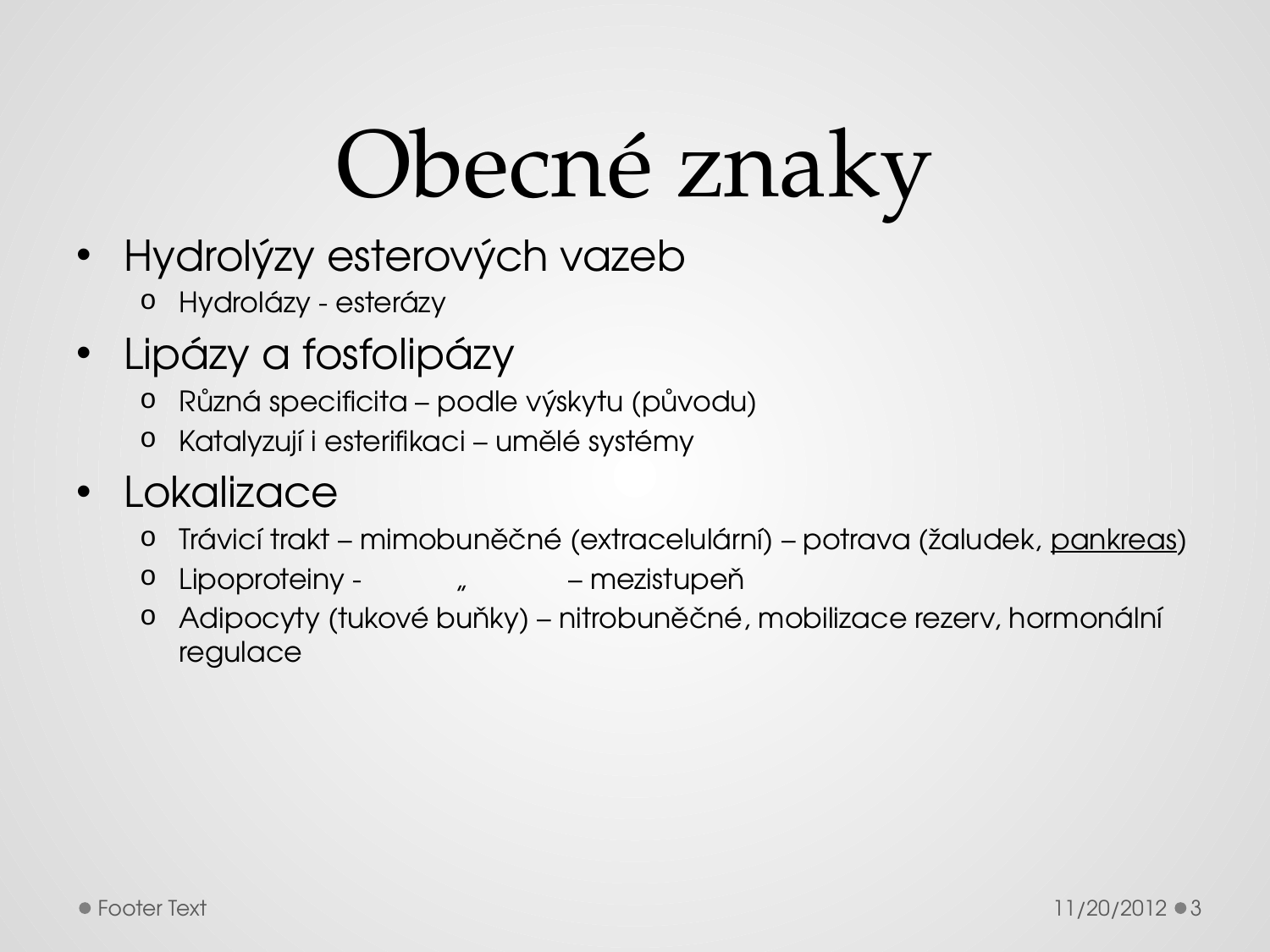

# Obecné znaky
Hydrolýzy esterových vazeb
Hydrolázy - esterázy
Lipázy a fosfolipázy
Různá specificita – podle výskytu (původu)
Katalyzují i esterifikaci – umělé systémy
Lokalizace
Trávicí trakt – mimobuněčné (extracelulární) – potrava (žaludek, pankreas)
Lipoproteiny -            „	 – mezistupeň
Adipocyty (tukové buňky) – nitrobuněčné, mobilizace rezerv, hormonální regulace

Footer Text
11/20/2012
3